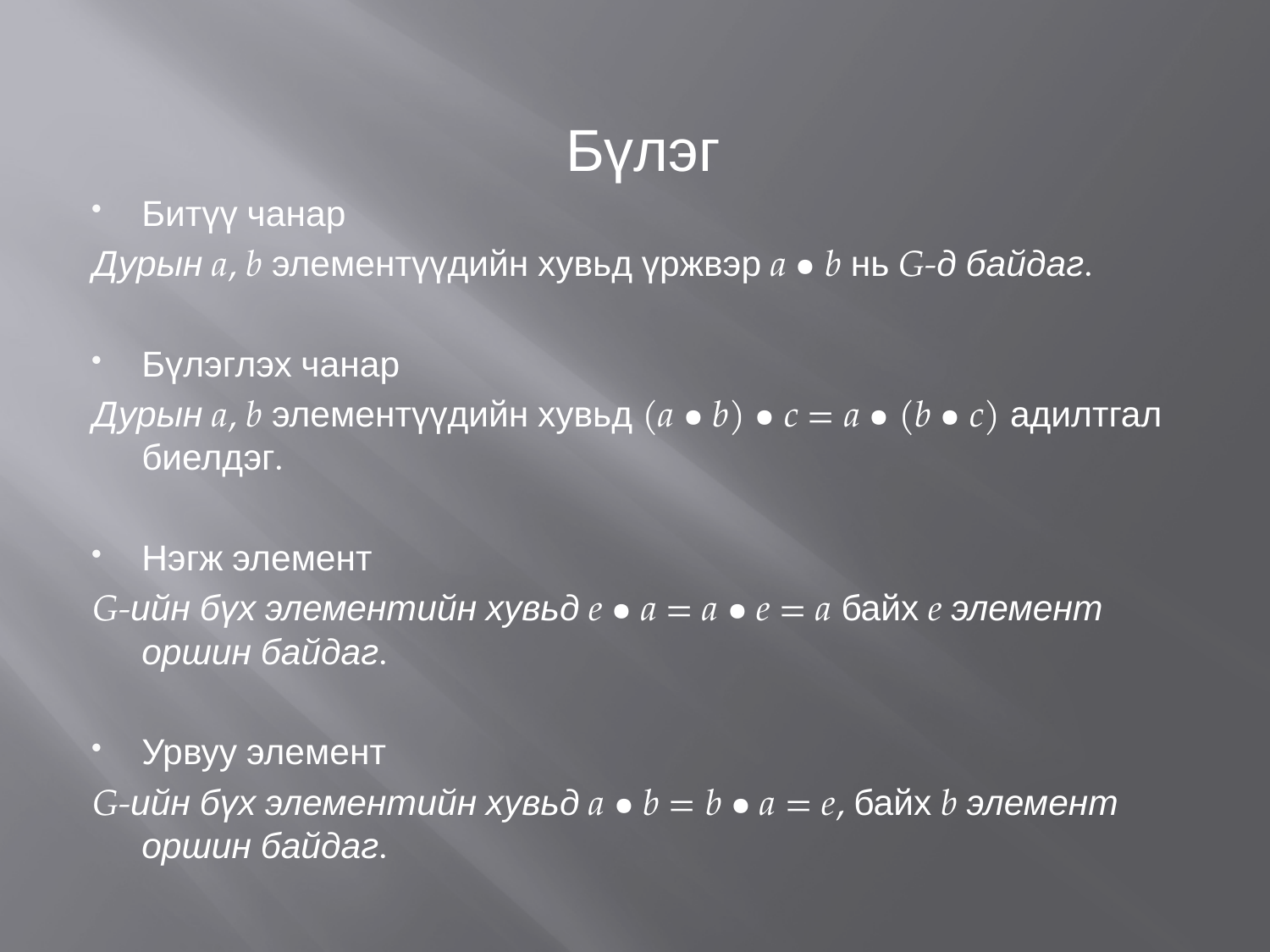

Бүлэг
Битүү чанар
Дурын a, b элементүүдийн хувьд үржвэр a • b нь G-д байдаг.

Бүлэглэх чанар
Дурын a, b элементүүдийн хувьд (a • b) • c = a • (b • c) адилтгал биелдэг.

Нэгж элемент
G-ийн бүх элементийн хувьд e • a = a • e = a байх e элемент оршин байдаг.

Урвуу элемент
G-ийн бүх элементийн хувьд a • b = b • a = e, байх b элемент оршин байдаг.